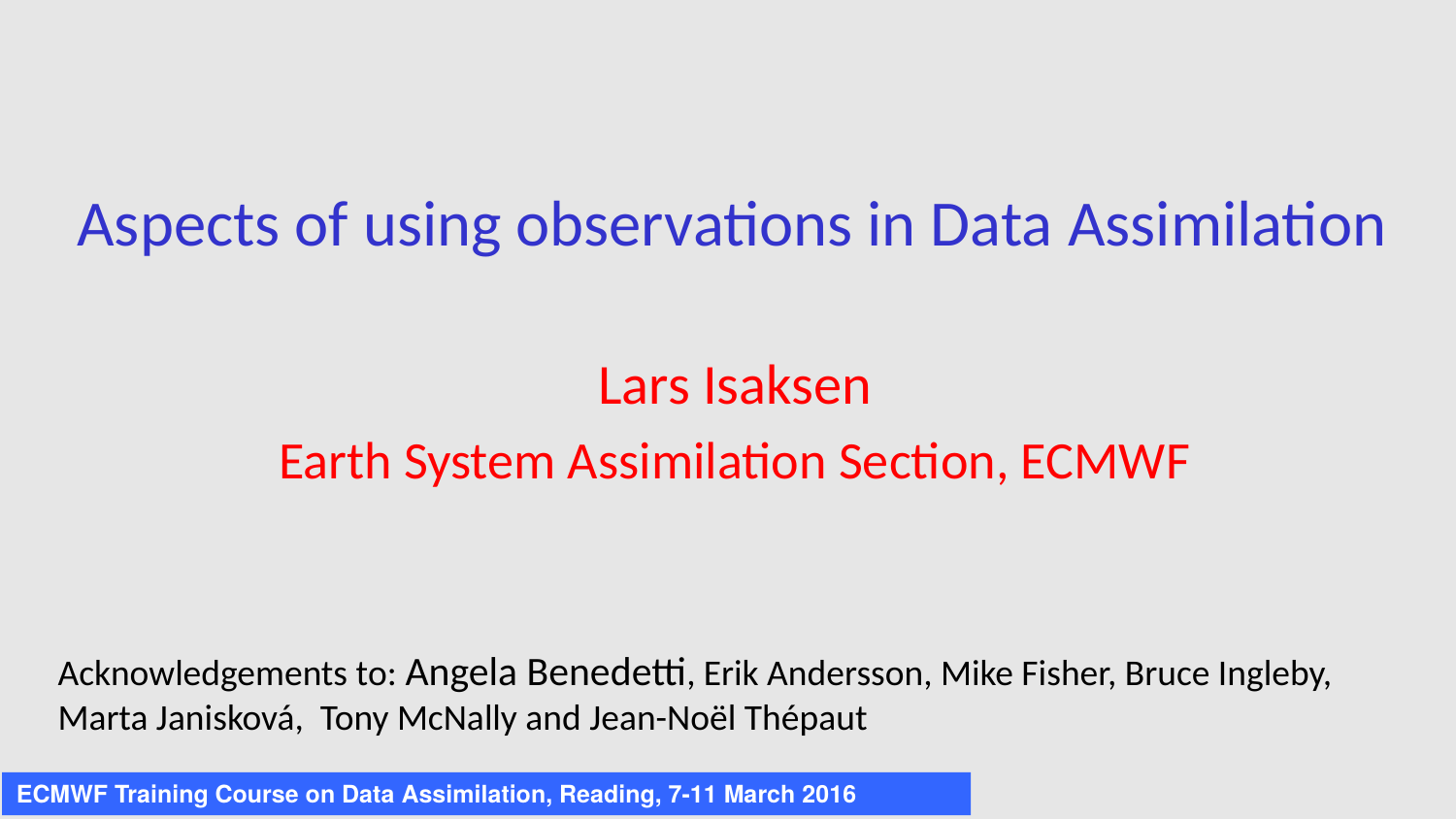

# Aspects of using observations in Data Assimilation
Lars Isaksen
Earth System Assimilation Section, ECMWF
Acknowledgements to: Angela Benedetti, Erik Andersson, Mike Fisher, Bruce Ingleby, Marta Janisková,  Tony McNally and Jean-Noël Thépaut